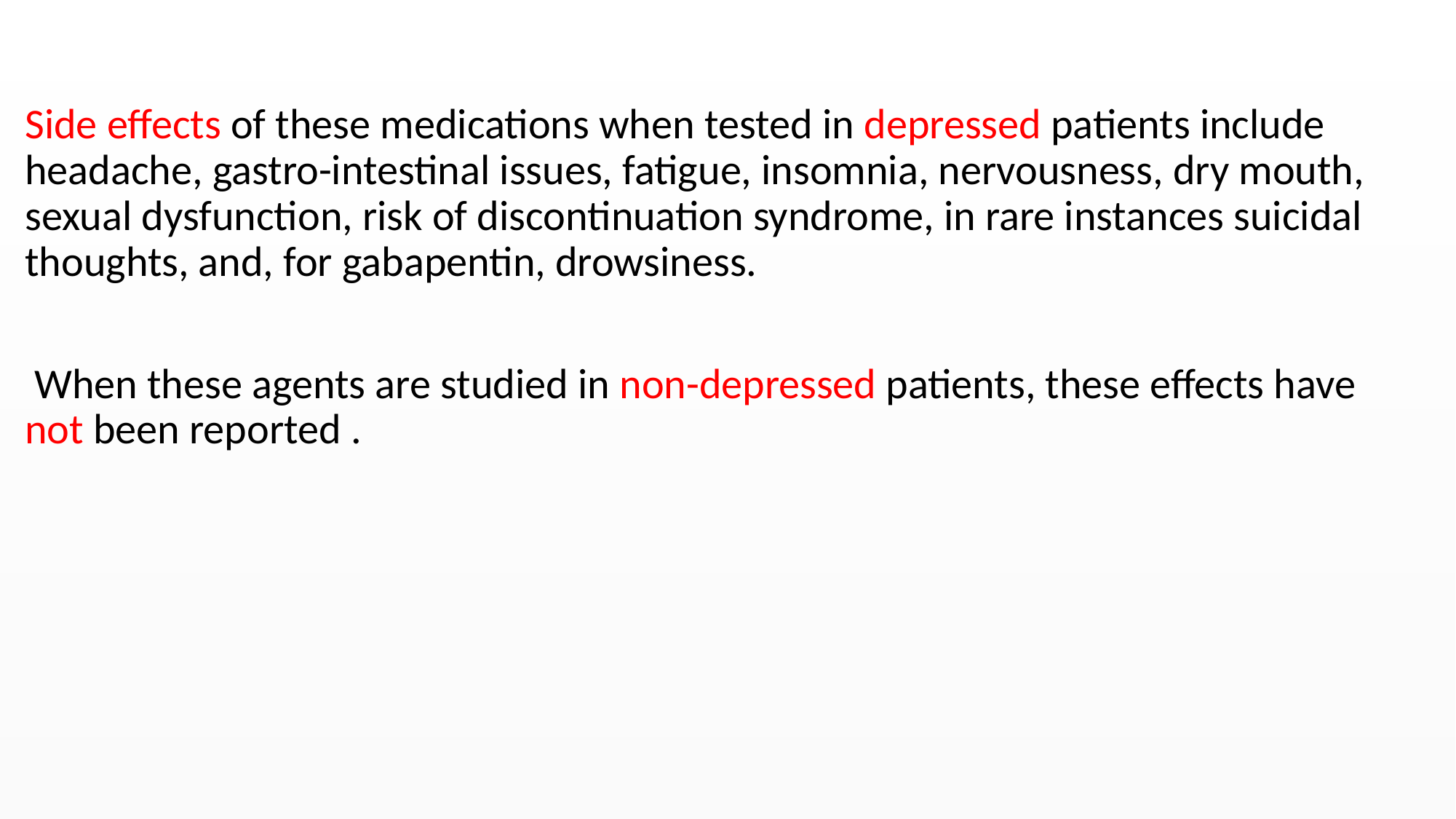

#
Side effects of these medications when tested in depressed patients include headache, gastro-intestinal issues, fatigue, insomnia, nervousness, dry mouth, sexual dysfunction, risk of discontinuation syndrome, in rare instances suicidal thoughts, and, for gabapentin, drowsiness.

 When these agents are studied in non-depressed patients, these effects have not been reported .